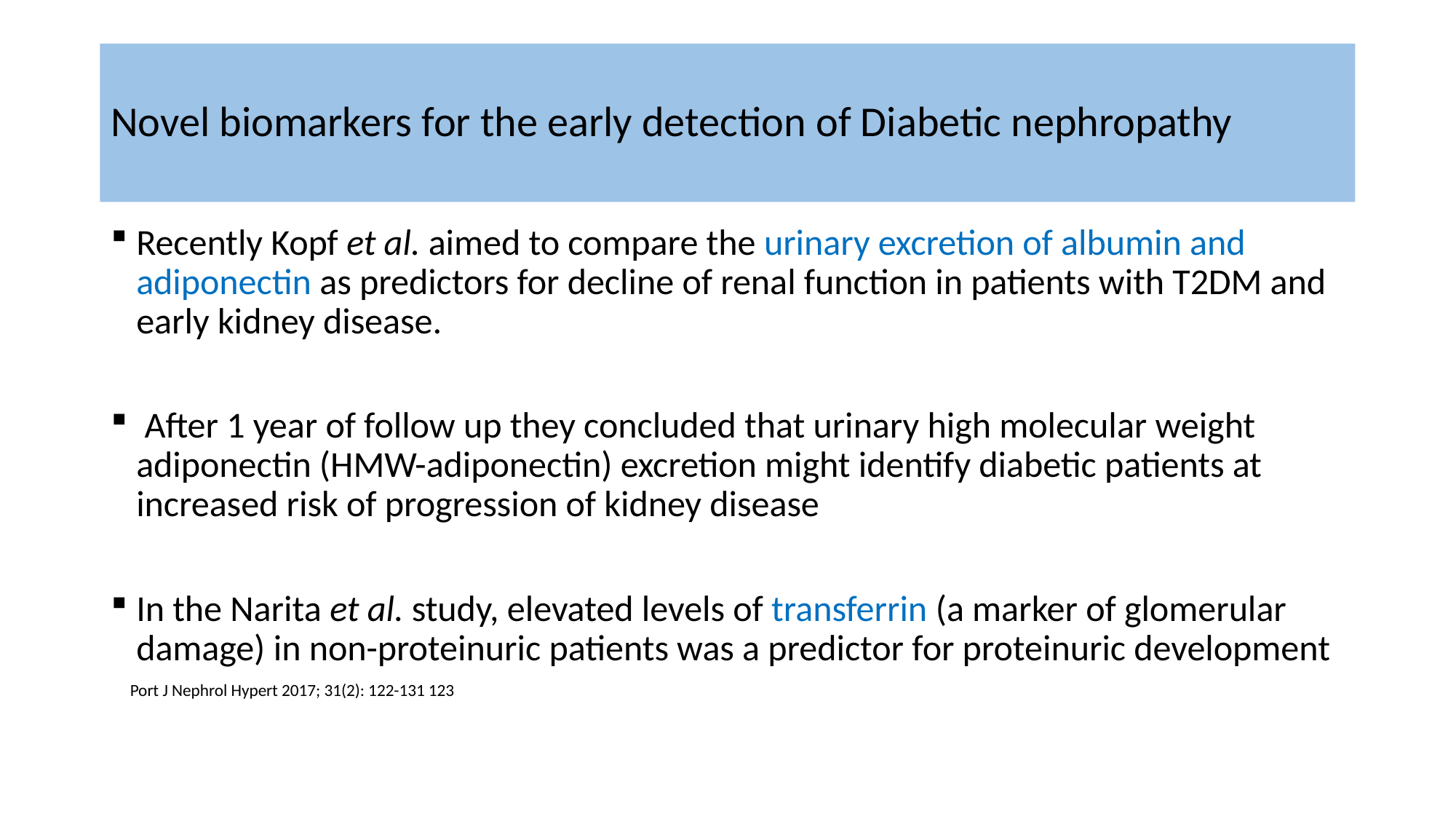

# Novel biomarkers for the early detection of Diabetic nephropathy
Recently Kopf et al. aimed to compare the urinary excretion of albumin and adiponectin as predictors for decline of renal function in patients with T2DM and early kidney disease.

 After 1 year of follow up they concluded that urinary high molecular weight adiponectin (HMW-adiponectin) excretion might identify diabetic patients at increased risk of progression of kidney disease

In the Narita et al. study, elevated levels of transferrin (a marker of glomerular damage) in non-proteinuric patients was a predictor for proteinuric development
     Port J Nephrol Hypert 2017; 31(2): 122-131 123